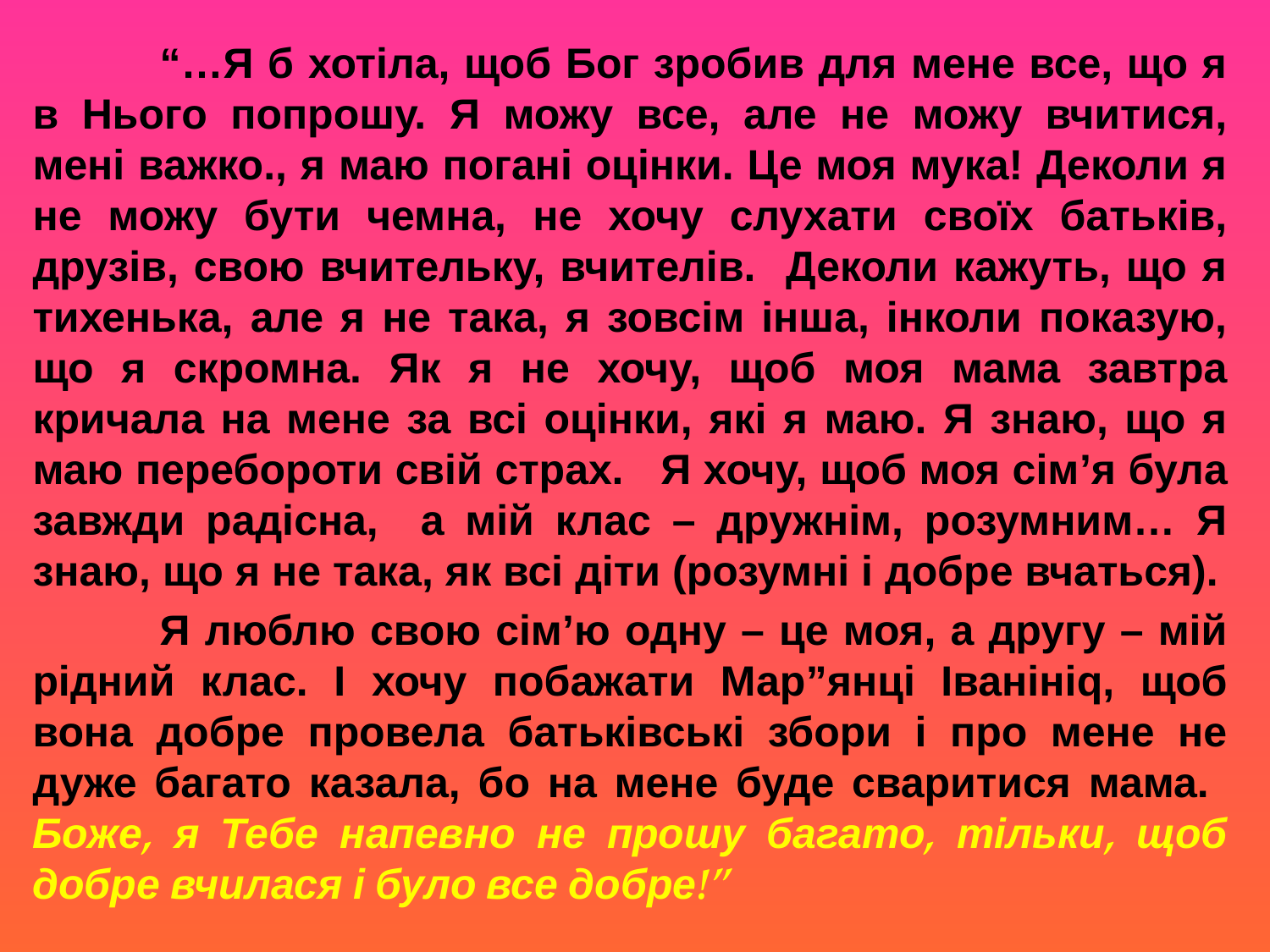

“…Я б хотіла, щоб Бог зробив для мене все, що я в Нього попрошу. Я можу все, але не можу вчитися, мені важко., я маю погані оцінки. Це моя мука! Деколи я не можу бути чемна, не хочу слухати своїх батьків, друзів, свою вчительку, вчителів.  Деколи кажуть, що я тихенька, але я не така, я зовсім інша, інколи показую, що я скромна. Як я не хочу, щоб моя мама завтра кричала на мене за всі оцінки, які я маю. Я знаю, що я маю перебороти свій страх.   Я хочу, щоб моя сім’я була завжди радісна,  а мій клас – дружнім, розумним… Я знаю, що я не така, як всі діти (розумні і добре вчаться).
	Я люблю свою сім’ю одну – це моя, а другу – мій рідний клас. І хочу побажати Мар”янці Іванініq, щоб вона добре провела батьківські збори і про мене не дуже багато казала, бо на мене буде сваритися мама. 	Боже, я Тебе напевно не прошу багато, тільки, щоб добре вчилася і було все добре!”